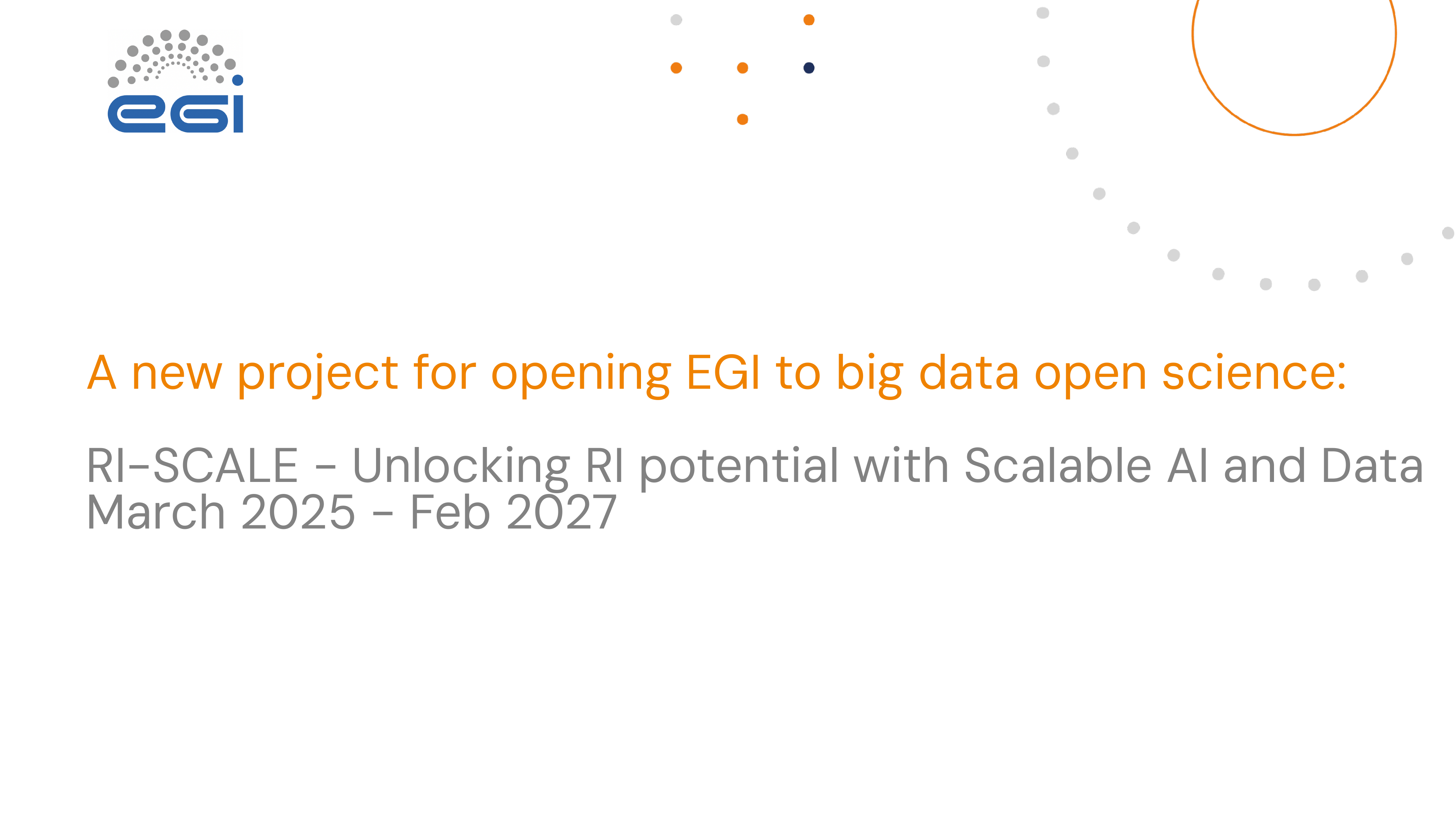

A new project for opening EGI to big data open science:

RI-SCALE - Unlocking RI potential with Scalable AI and Data
March 2025 - Feb 2027